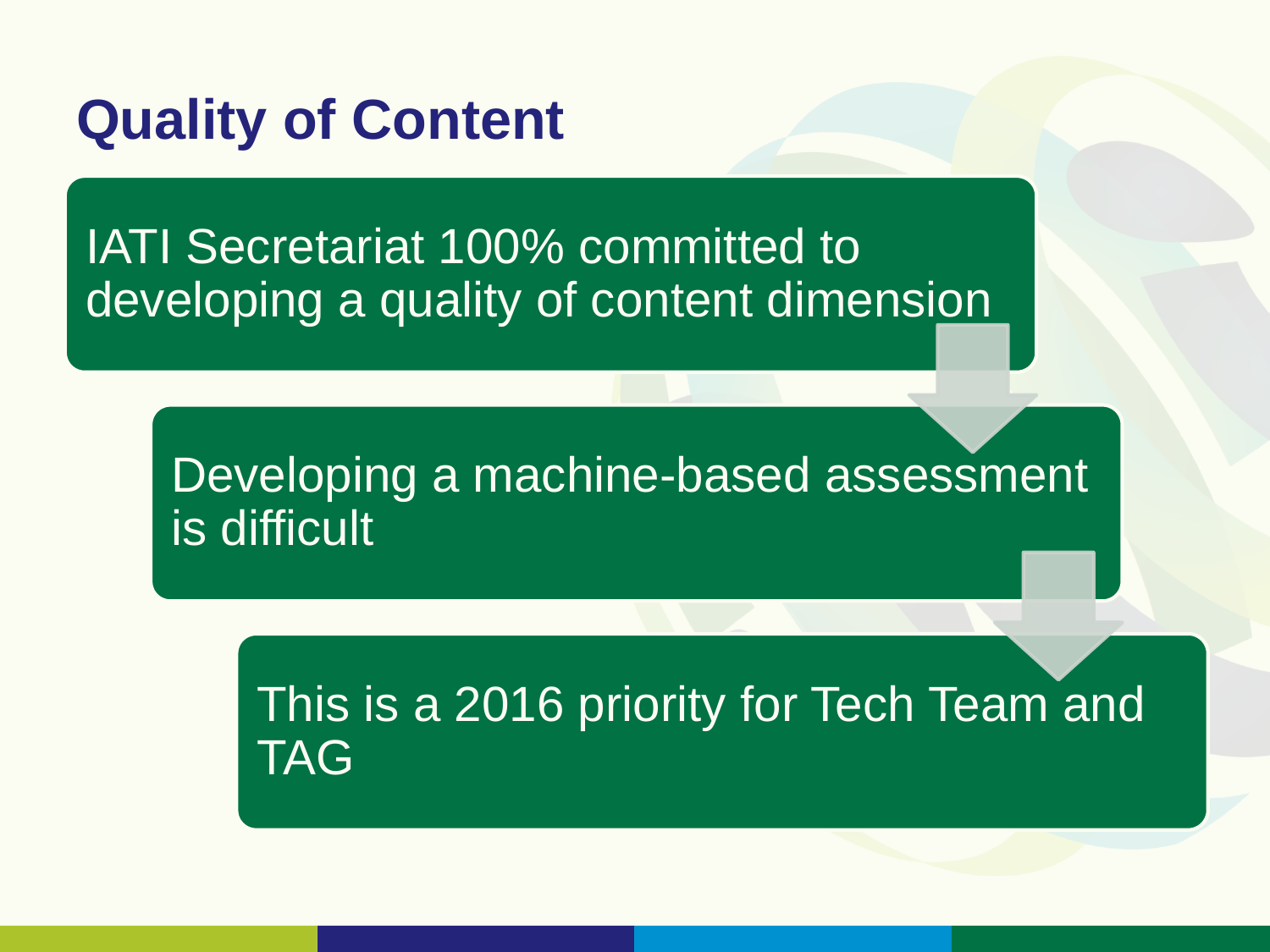

# Quality of Content
IATI Secretariat 100% committed to developing a quality of content dimension
Developing a machine-based assessment is difficult
This is a 2016 priority for Tech Team and TAG